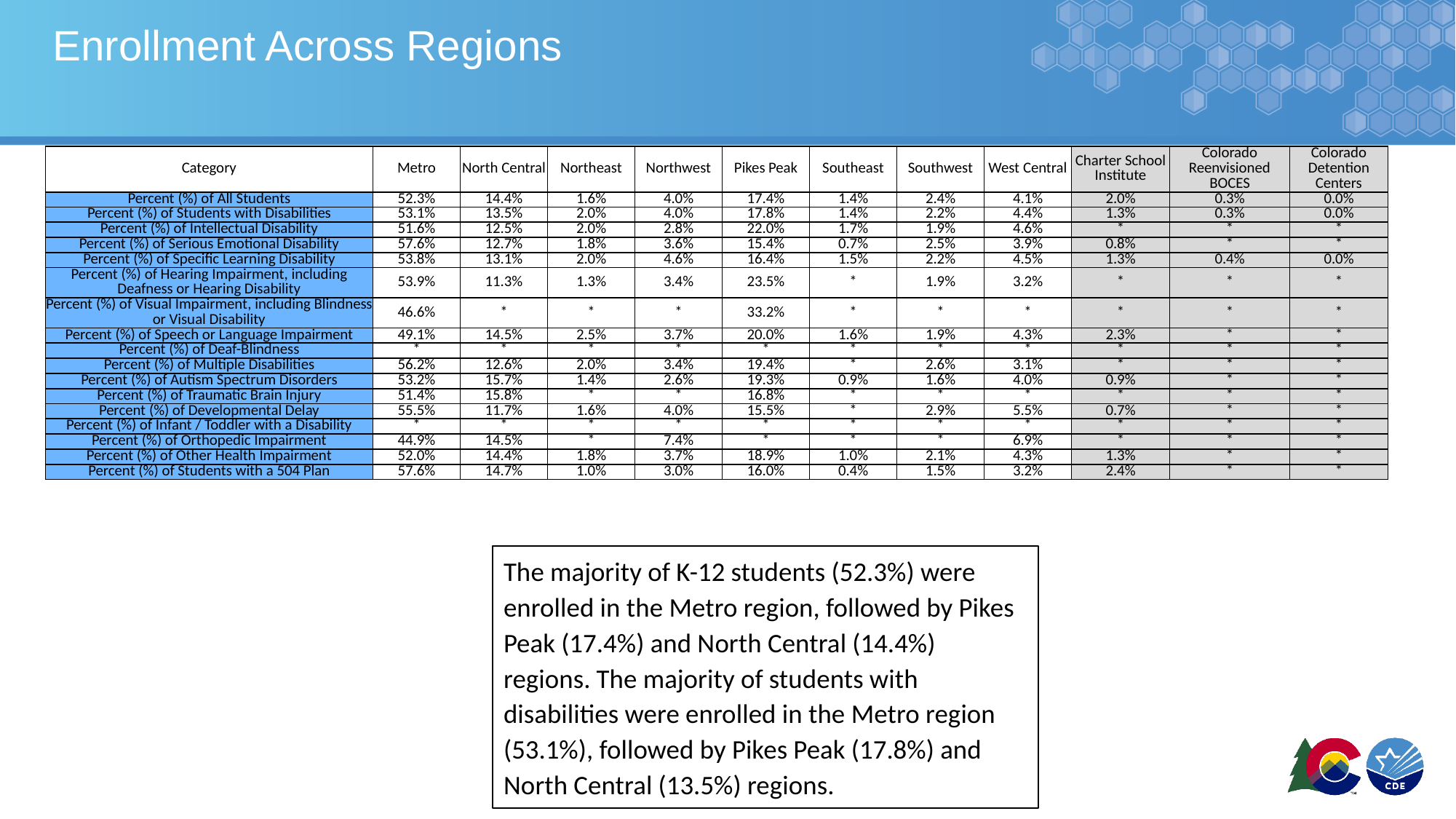

# Enrollment Across Regions
| Category | Metro | North Central | Northeast | Northwest | Pikes Peak | Southeast | Southwest | West Central | Charter School Institute | Colorado Reenvisioned BOCES | Colorado Detention Centers |
| --- | --- | --- | --- | --- | --- | --- | --- | --- | --- | --- | --- |
| Percent (%) of All Students | 52.3% | 14.4% | 1.6% | 4.0% | 17.4% | 1.4% | 2.4% | 4.1% | 2.0% | 0.3% | 0.0% |
| Percent (%) of Students with Disabilities | 53.1% | 13.5% | 2.0% | 4.0% | 17.8% | 1.4% | 2.2% | 4.4% | 1.3% | 0.3% | 0.0% |
| Percent (%) of Intellectual Disability | 51.6% | 12.5% | 2.0% | 2.8% | 22.0% | 1.7% | 1.9% | 4.6% | \* | \* | \* |
| Percent (%) of Serious Emotional Disability | 57.6% | 12.7% | 1.8% | 3.6% | 15.4% | 0.7% | 2.5% | 3.9% | 0.8% | \* | \* |
| Percent (%) of Specific Learning Disability | 53.8% | 13.1% | 2.0% | 4.6% | 16.4% | 1.5% | 2.2% | 4.5% | 1.3% | 0.4% | 0.0% |
| Percent (%) of Hearing Impairment, including Deafness or Hearing Disability | 53.9% | 11.3% | 1.3% | 3.4% | 23.5% | \* | 1.9% | 3.2% | \* | \* | \* |
| Percent (%) of Visual Impairment, including Blindness or Visual Disability | 46.6% | \* | \* | \* | 33.2% | \* | \* | \* | \* | \* | \* |
| Percent (%) of Speech or Language Impairment | 49.1% | 14.5% | 2.5% | 3.7% | 20.0% | 1.6% | 1.9% | 4.3% | 2.3% | \* | \* |
| Percent (%) of Deaf-Blindness | \* | \* | \* | \* | \* | \* | \* | \* | \* | \* | \* |
| Percent (%) of Multiple Disabilities | 56.2% | 12.6% | 2.0% | 3.4% | 19.4% | \* | 2.6% | 3.1% | \* | \* | \* |
| Percent (%) of Autism Spectrum Disorders | 53.2% | 15.7% | 1.4% | 2.6% | 19.3% | 0.9% | 1.6% | 4.0% | 0.9% | \* | \* |
| Percent (%) of Traumatic Brain Injury | 51.4% | 15.8% | \* | \* | 16.8% | \* | \* | \* | \* | \* | \* |
| Percent (%) of Developmental Delay | 55.5% | 11.7% | 1.6% | 4.0% | 15.5% | \* | 2.9% | 5.5% | 0.7% | \* | \* |
| Percent (%) of Infant / Toddler with a Disability | \* | \* | \* | \* | \* | \* | \* | \* | \* | \* | \* |
| Percent (%) of Orthopedic Impairment | 44.9% | 14.5% | \* | 7.4% | \* | \* | \* | 6.9% | \* | \* | \* |
| Percent (%) of Other Health Impairment | 52.0% | 14.4% | 1.8% | 3.7% | 18.9% | 1.0% | 2.1% | 4.3% | 1.3% | \* | \* |
| Percent (%) of Students with a 504 Plan | 57.6% | 14.7% | 1.0% | 3.0% | 16.0% | 0.4% | 1.5% | 3.2% | 2.4% | \* | \* |
The majority of K-12 students (52.3%) were enrolled in the Metro region, followed by Pikes Peak (17.4%) and North Central (14.4%) regions. The majority of students with disabilities were enrolled in the Metro region (53.1%), followed by Pikes Peak (17.8%) and North Central (13.5%) regions.